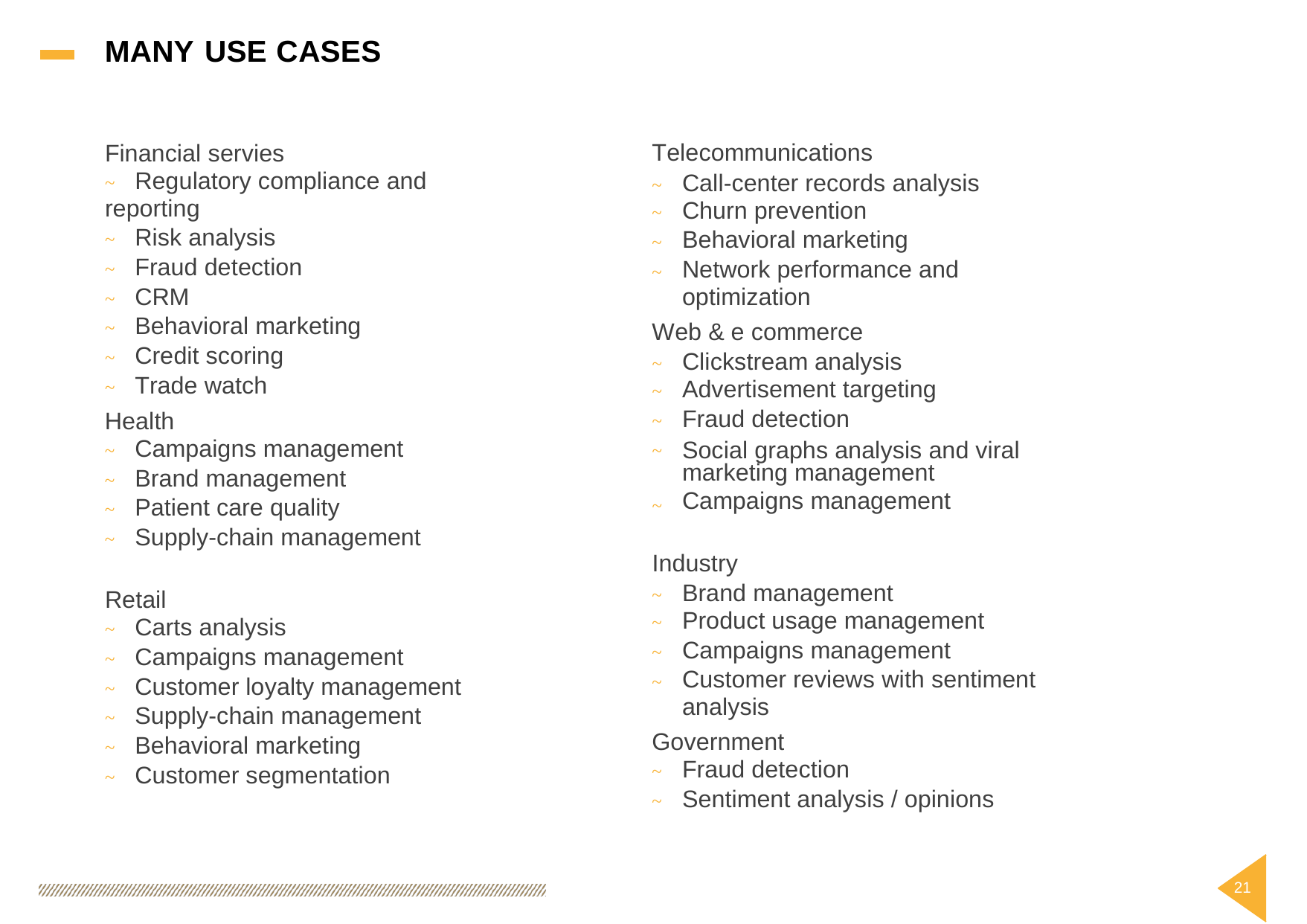

MANY USE CASES

Financial servies
~ Regulatory compliance and reporting
~ Risk analysis
~ Fraud detection
~ CRM
~ Behavioral marketing
~ Credit scoring
~ Trade watch
Telecommunications
Call-center records analysis
Churn prevention
Behavioral marketing
Network performance and optimization
~
~
~
~
Web & e commerce
Clickstream analysis
Advertisement targeting
Fraud detection
Social graphs analysis and viral marketing management
Campaigns management
~
~
~
~
Health
~ Campaigns management
~ Brand management
~ Patient care quality
~ Supply-chain management
~
Industry
Brand management
Product usage management
Campaigns management
Customer reviews with sentiment analysis
~
~
~
~
Retail
~ Carts analysis
~ Campaigns management
~ Customer loyalty management
~ Supply-chain management
~ Behavioral marketing
~ Customer segmentation
Government
~ Fraud detection
~ Sentiment analysis / opinions

21